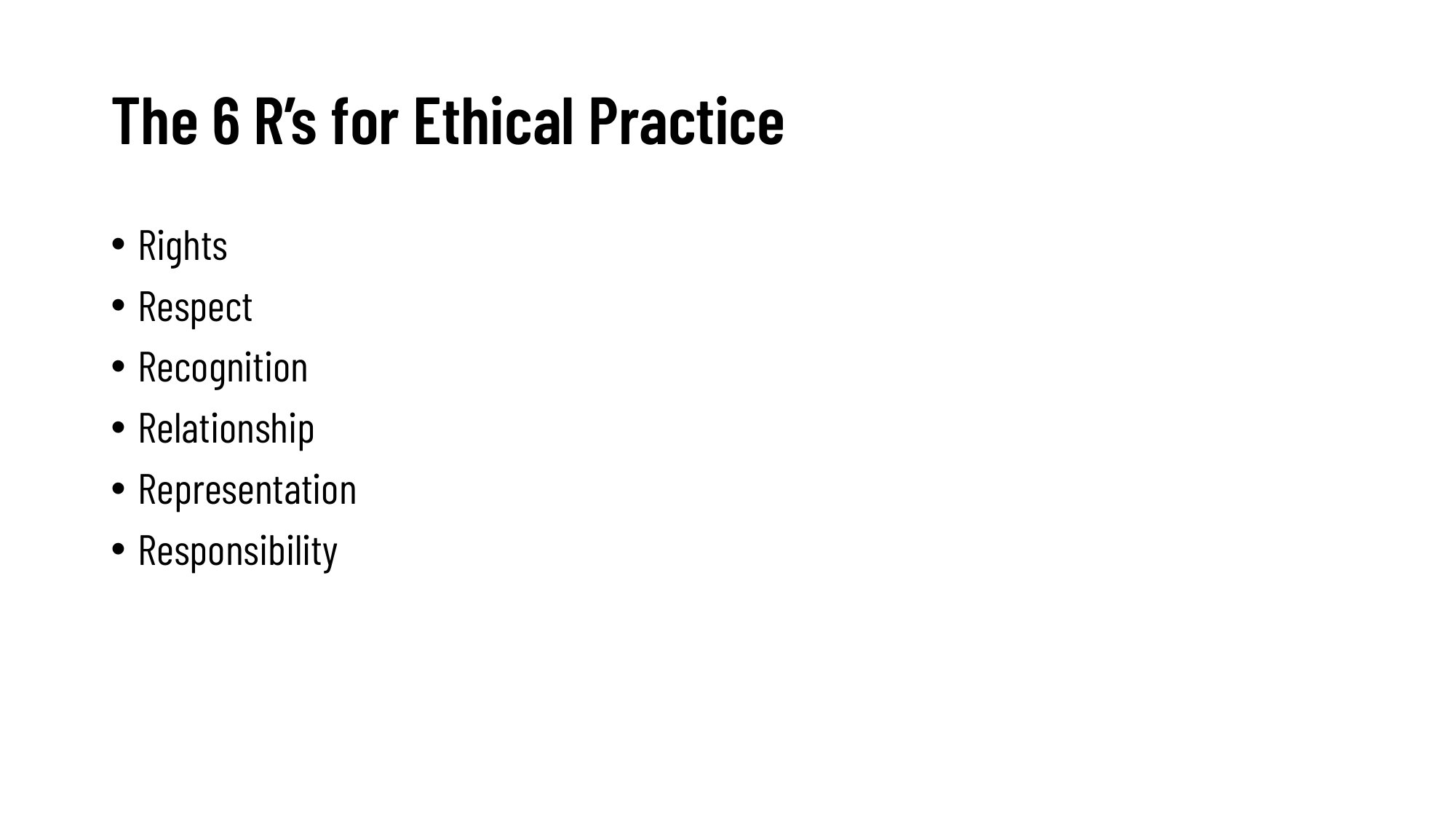

# The 6 R’s for Ethical Practice
Rights
Respect
Recognition
Relationship
Representation
Responsibility